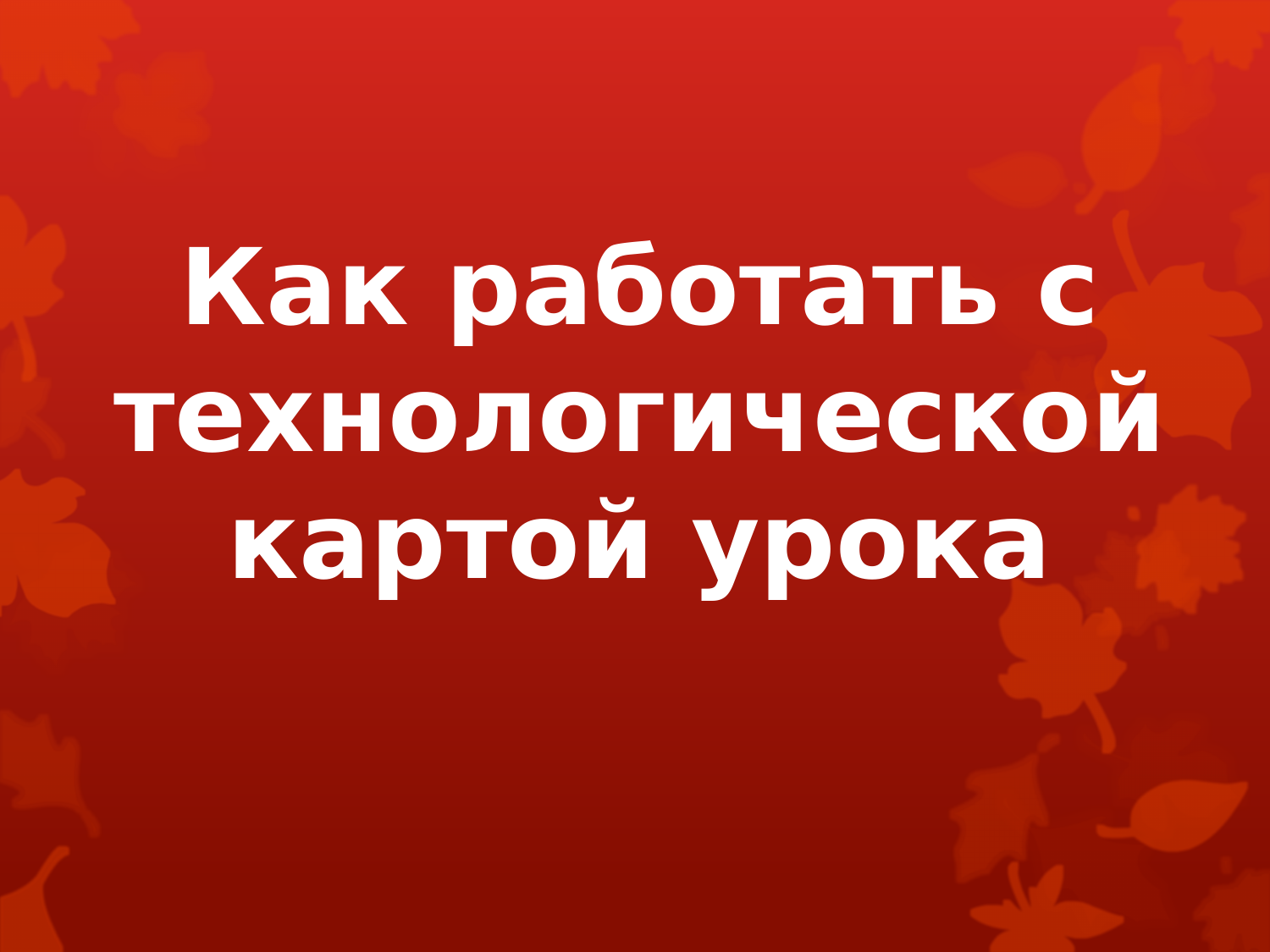

# Как работать с технологической картой урока